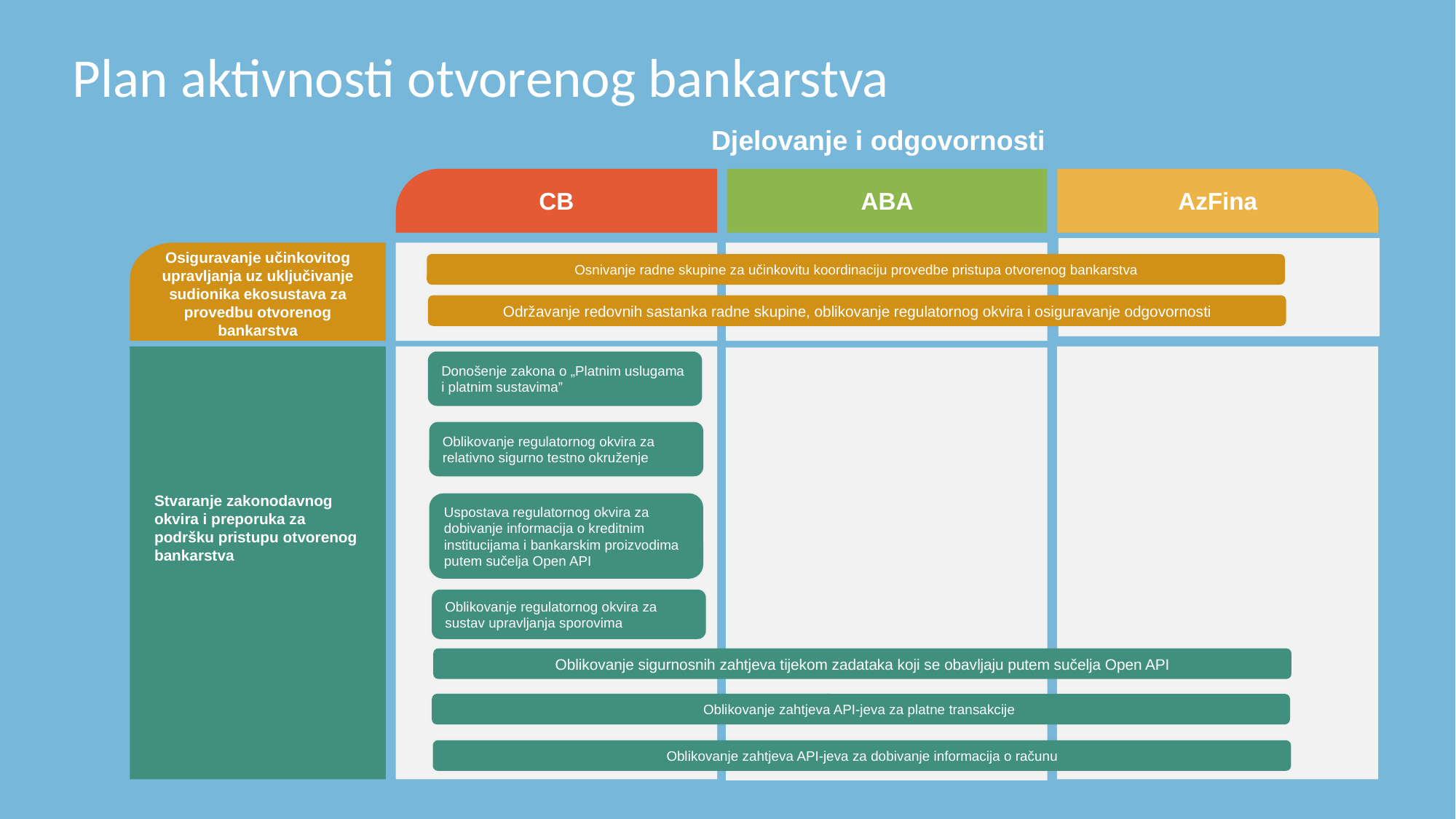

# Plan aktivnosti otvorenog bankarstva

Djelovanje i odgovornosti

CB
ABA
AzFina
Osnivanje radne skupine za učinkovitu koordinaciju provedbe pristupa otvorenog bankarstva
Osiguravanje učinkovitog upravljanja uz uključivanje sudionika ekosustava za provedbu otvorenog bankarstva
Održavanje redovnih sastanka radne skupine, oblikovanje regulatornog okvira i osiguravanje odgovornosti
Donošenje zakona o „Platnim uslugama i platnim sustavima”
2. stup

Oblikovanje regulatornog okvira za relativno sigurno testno okruženje

Stvaranje zakonodavnog okvira i preporuka za podršku pristupu otvorenog bankarstva
Uspostava regulatornog okvira za dobivanje informacija o kreditnim institucijama i bankarskim proizvodima putem sučelja Open API
3. stup
Oblikovanje regulatornog okvira za sustav upravljanja sporovima
Oblikovanje sigurnosnih zahtjeva tijekom zadataka koji se obavljaju putem sučelja Open API
4. stup
Oblikovanje zahtjeva API-jeva za platne transakcije
Oblikovanje zahtjeva API-jeva za dobivanje informacija o računu